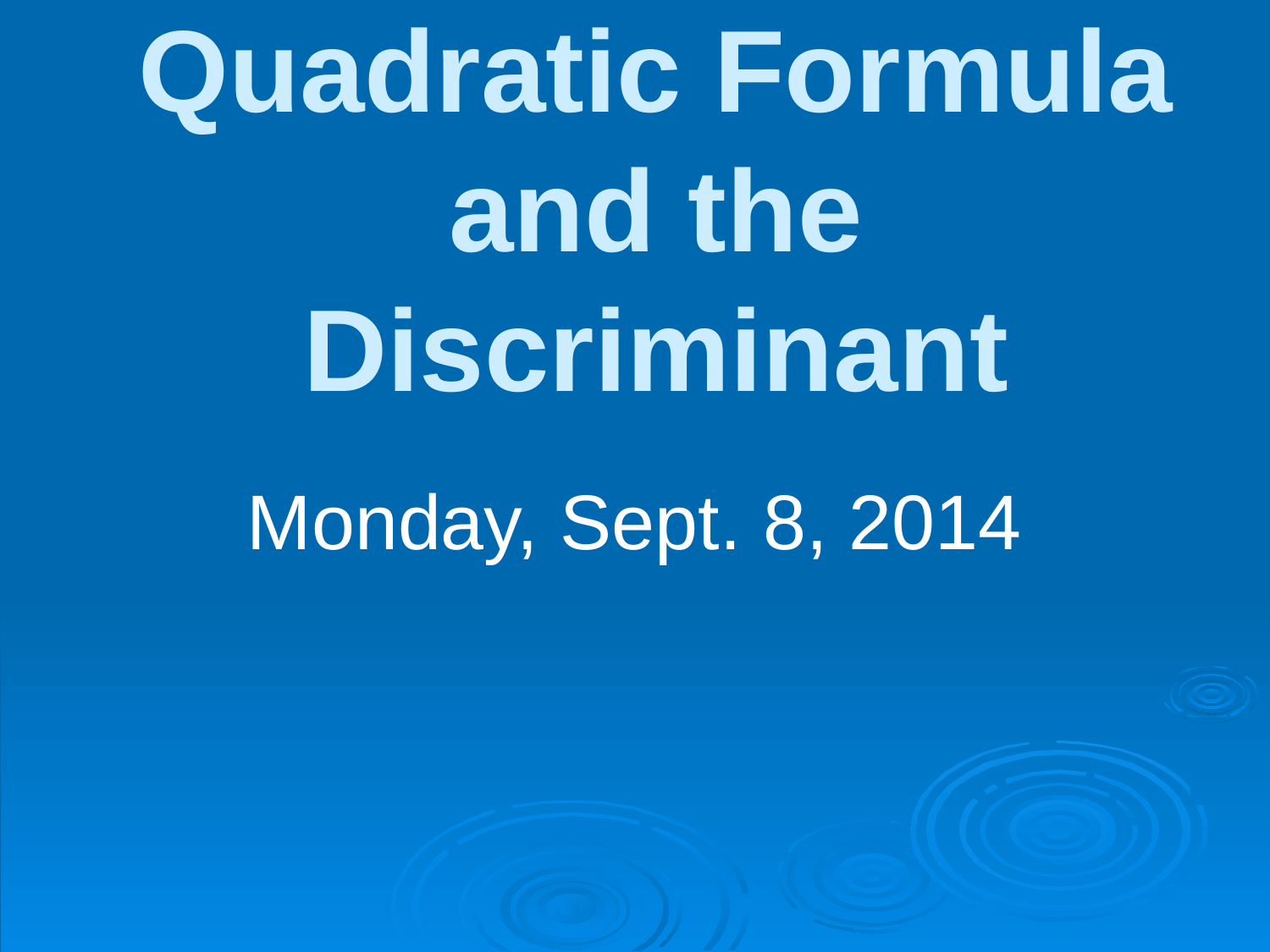

# Quadratic Formula and the Discriminant
Monday, Sept. 8, 2014